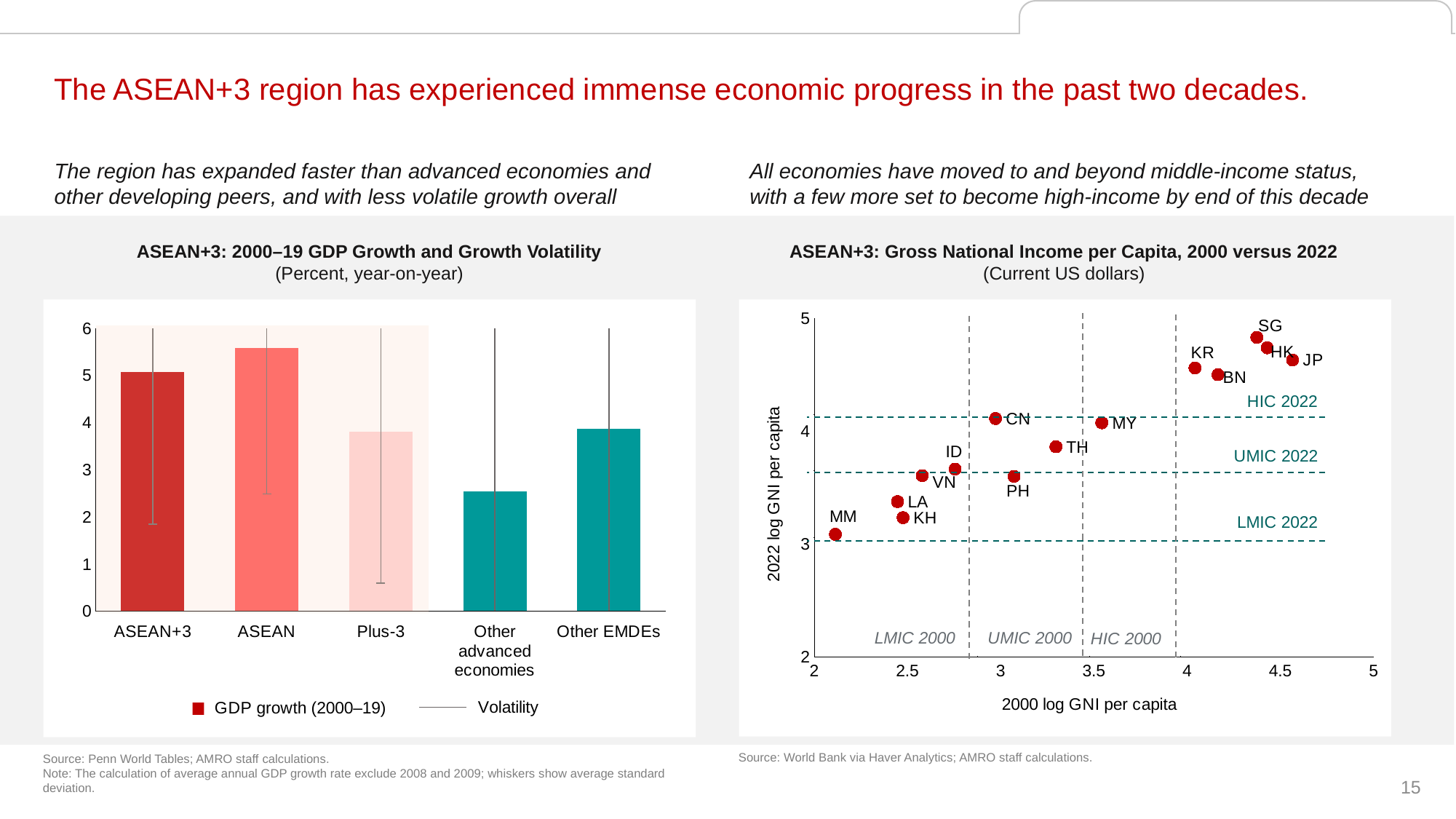

ASEAN+3 growth: a long-term view
The ASEAN+3 region has experienced immense economic progress in the past two decades.
The region has expanded faster than advanced economies and other developing peers, and with less volatile growth overall
All economies have moved to and beyond middle-income status, with a few more set to become high-income by end of this decade
ASEAN+3: 2000–19 GDP Growth and Growth Volatility
(Percent, year-on-year)
ASEAN+3: Gross National Income per Capita, 2000 versus 2022
(Current US dollars)

### Chart

| Category | GDP growth |
|---|---|
| ASEAN+3 | 5.066919135107543 |
| ASEAN | 5.573461397157944 |
| Plus-3 | 3.800563479981545 |
| Other advanced economies | 2.541441033057562 |
| Other EMDEs | 3.857740249387109 |

### Chart

| Category | CN |
|---|---|
Source: World Bank via Haver Analytics; AMRO staff calculations.
Source: Penn World Tables; AMRO staff calculations.
Note: The calculation of average annual GDP growth rate exclude 2008 and 2009; whiskers show average standard deviation.

15